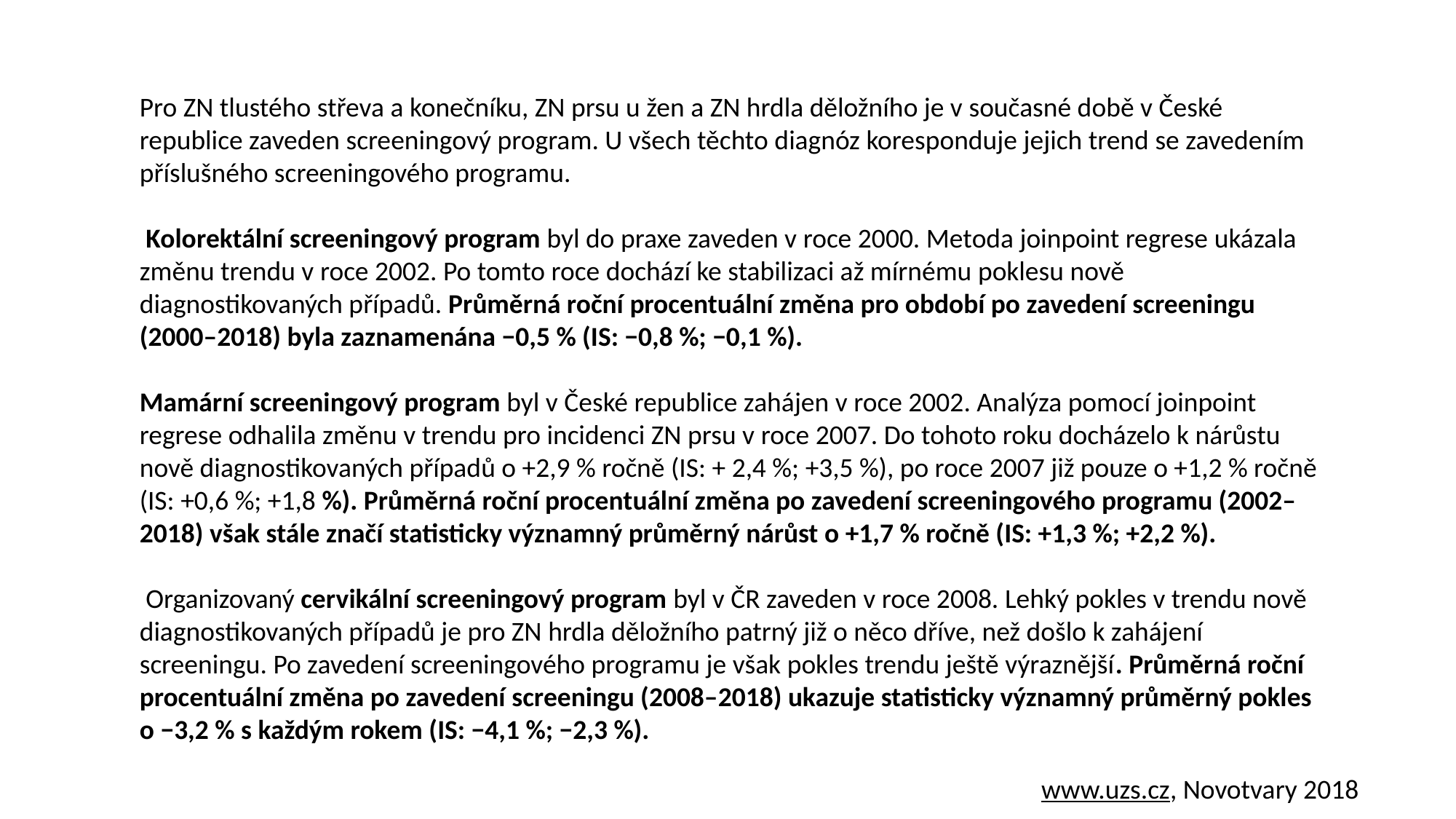

Pro ZN tlustého střeva a konečníku, ZN prsu u žen a ZN hrdla děložního je v současné době v České republice zaveden screeningový program. U všech těchto diagnóz koresponduje jejich trend se zavedením příslušného screeningového programu.

 Kolorektální screeningový program byl do praxe zaveden v roce 2000. Metoda joinpoint regrese ukázala změnu trendu v roce 2002. Po tomto roce dochází ke stabilizaci až mírnému poklesu nově diagnostikovaných případů. Průměrná roční procentuální změna pro období po zavedení screeningu (2000–2018) byla zaznamenána −0,5 % (IS: −0,8 %; −0,1 %).

Mamární screeningový program byl v České republice zahájen v roce 2002. Analýza pomocí joinpoint regrese odhalila změnu v trendu pro incidenci ZN prsu v roce 2007. Do tohoto roku docházelo k nárůstu nově diagnostikovaných případů o +2,9 % ročně (IS: + 2,4 %; +3,5 %), po roce 2007 již pouze o +1,2 % ročně (IS: +0,6 %; +1,8 %). Průměrná roční procentuální změna po zavedení screeningového programu (2002–2018) však stále značí statisticky významný průměrný nárůst o +1,7 % ročně (IS: +1,3 %; +2,2 %).

 Organizovaný cervikální screeningový program byl v ČR zaveden v roce 2008. Lehký pokles v trendu nově diagnostikovaných případů je pro ZN hrdla děložního patrný již o něco dříve, než došlo k zahájení screeningu. Po zavedení screeningového programu je však pokles trendu ještě výraznější. Průměrná roční procentuální změna po zavedení screeningu (2008–2018) ukazuje statisticky významný průměrný pokles o −3,2 % s každým rokem (IS: −4,1 %; −2,3 %).
www.uzs.cz, Novotvary 2018